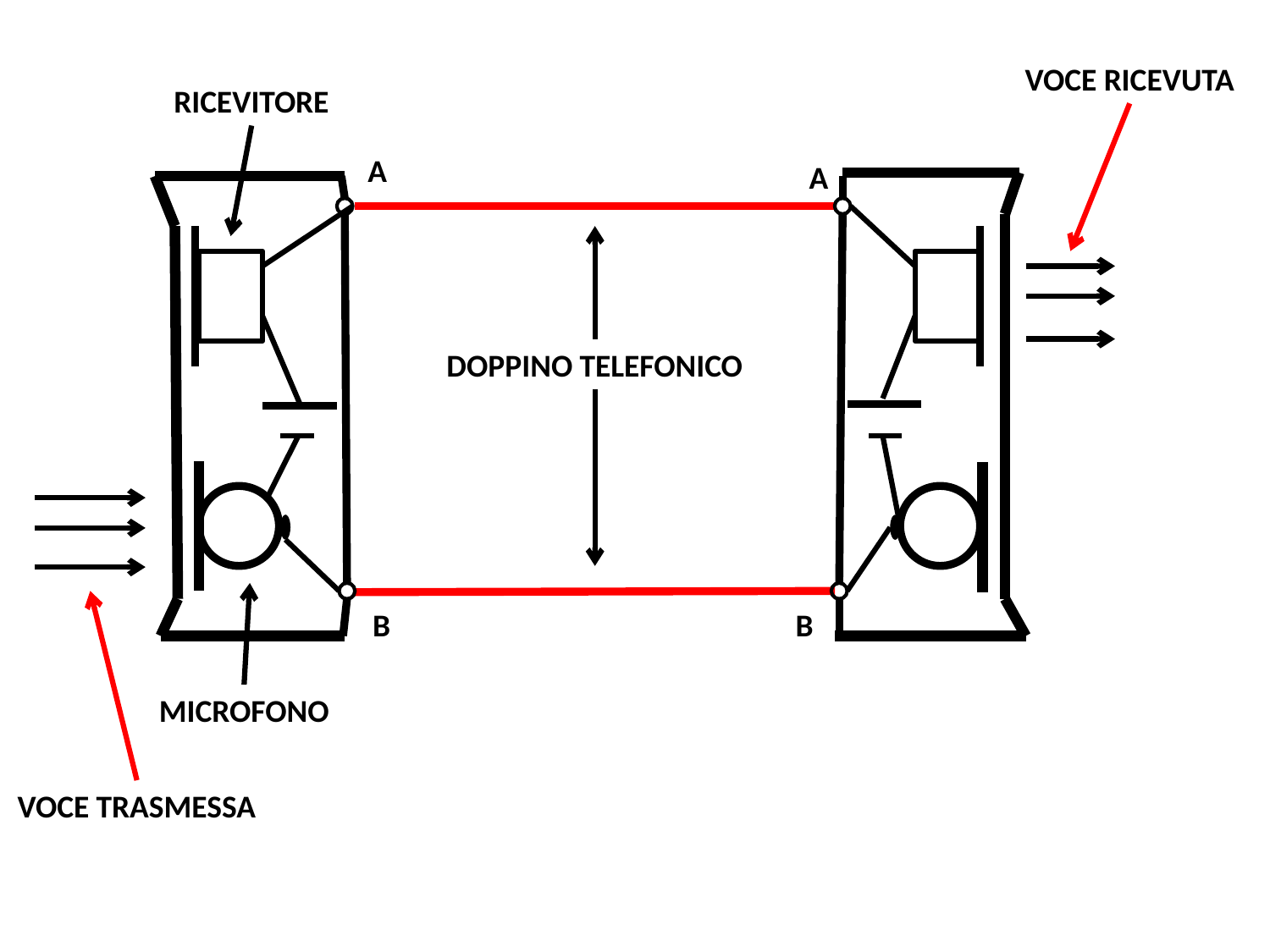

VOCE RICEVUTA
RICEVITORE
A
A

DOPPINO TELEFONICO

B
B
MICROFONO
VOCE TRASMESSA